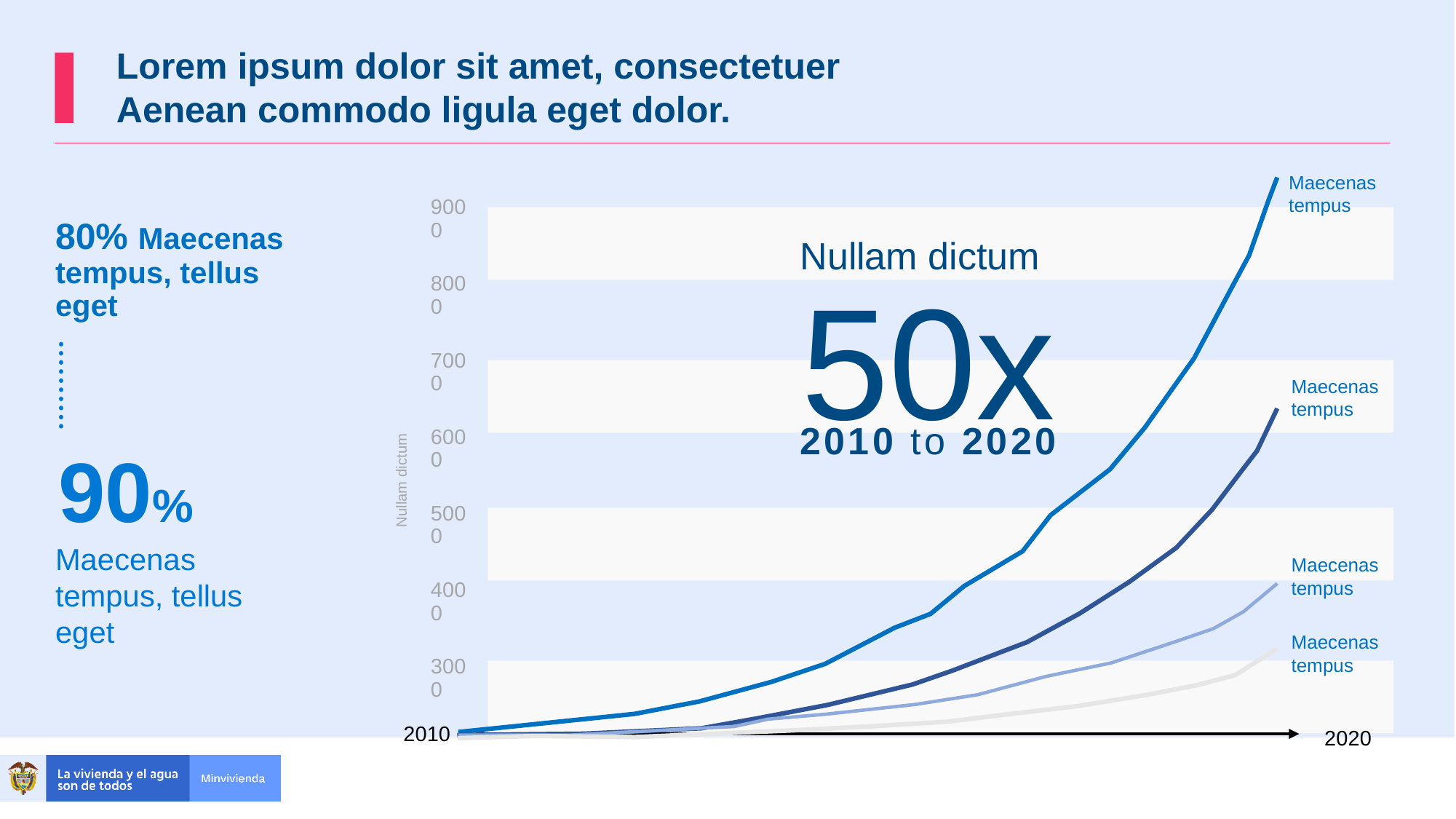

Lorem ipsum dolor sit amet, consectetuer
Aenean commodo ligula eget dolor.

Maecenas tempus

9000
8000
7000
6000
5000
4000
3000

80% Maecenas tempus, tellus eget
Nullam dictum
50x
Maecenas tempus

2010 to 2020
90%
Nullam dictum
Maecenas tempus, tellus eget

Maecenas tempus

Maecenas tempus

2010
2020